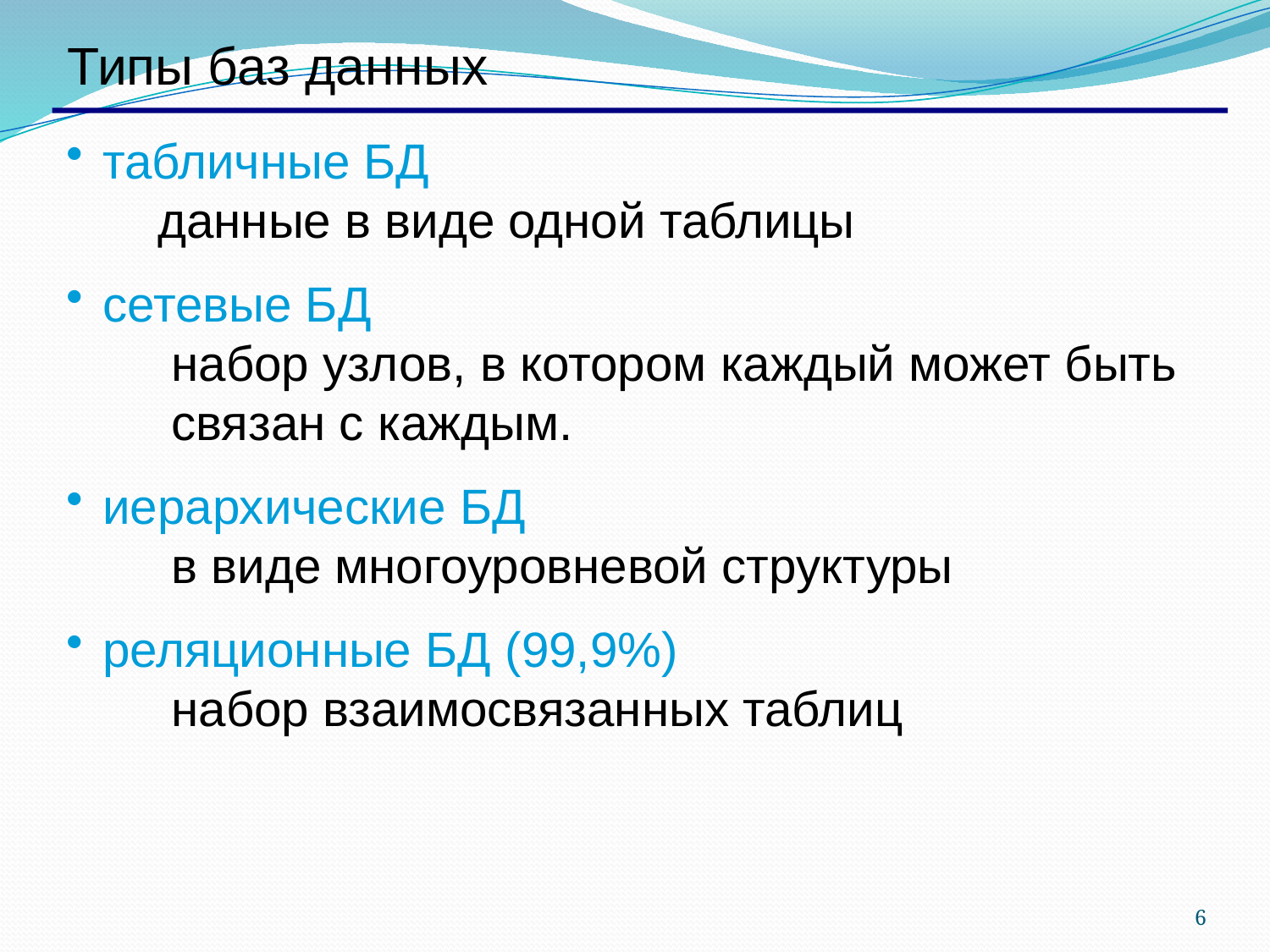

Типы баз данных

табличные БД
    данные в виде одной таблицы
сетевые БД
     набор узлов, в котором каждый может быть
     связан с каждым.
иерархические БД
     в виде многоуровневой структуры
реляционные БД (99,9%)
     набор взаимосвязанных таблиц

6